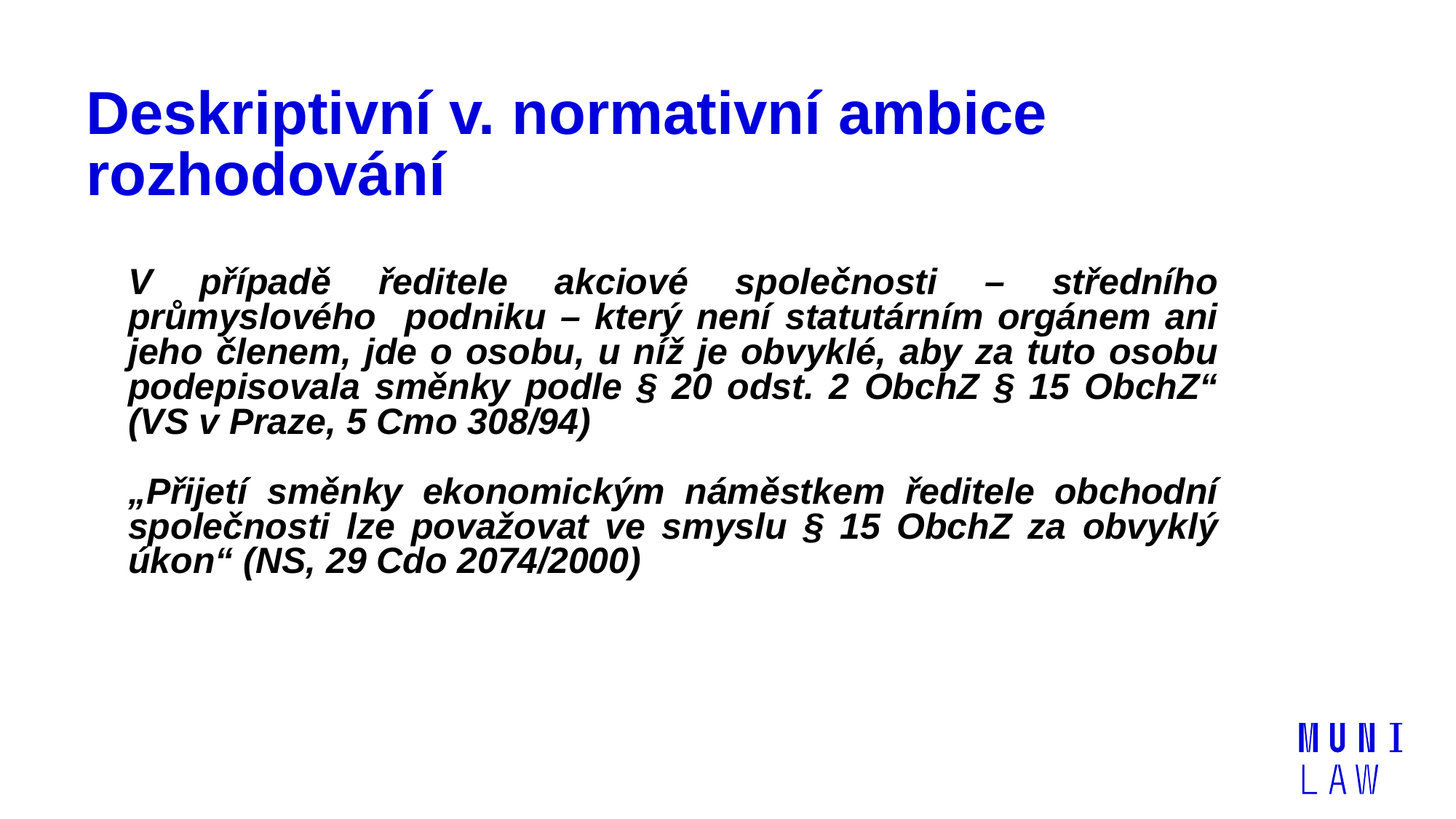

# Deskriptivní v. normativní ambice rozhodování

V případě ředitele akciové společnosti – středního průmyslového  podniku – který není statutárním orgánem ani jeho členem, jde o osobu, u níž je obvyklé, aby za tuto osobu podepisovala směnky podle § 20 odst. 2 ObchZ § 15 ObchZ“ (VS v Praze, 5 Cmo 308/94)

„Přijetí směnky ekonomickým náměstkem ředitele obchodní společnosti lze považovat ve smyslu § 15 ObchZ za obvyklý úkon“ (NS, 29 Cdo 2074/2000)